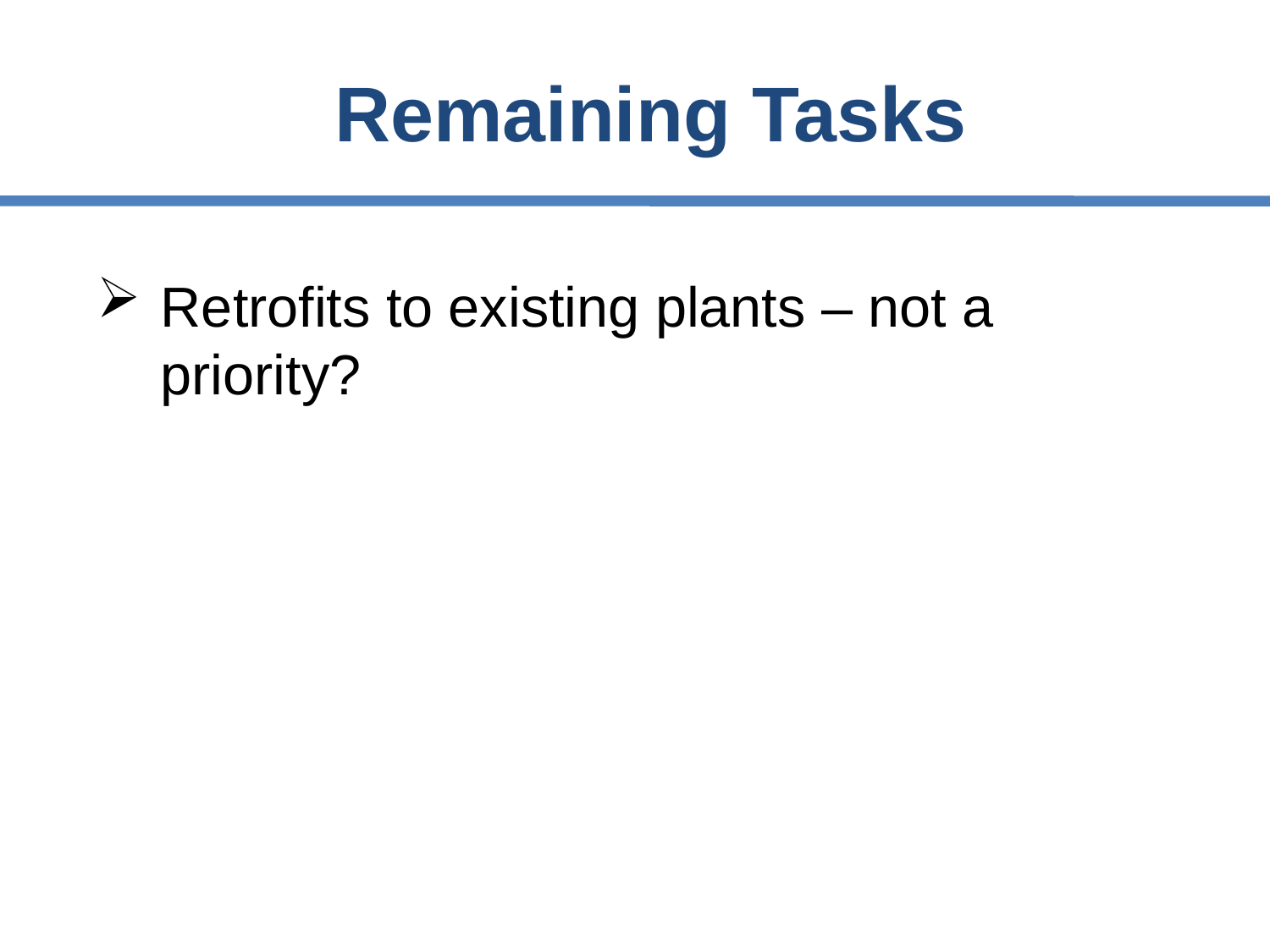

# Remaining Tasks
Retrofits to existing plants – not a priority?